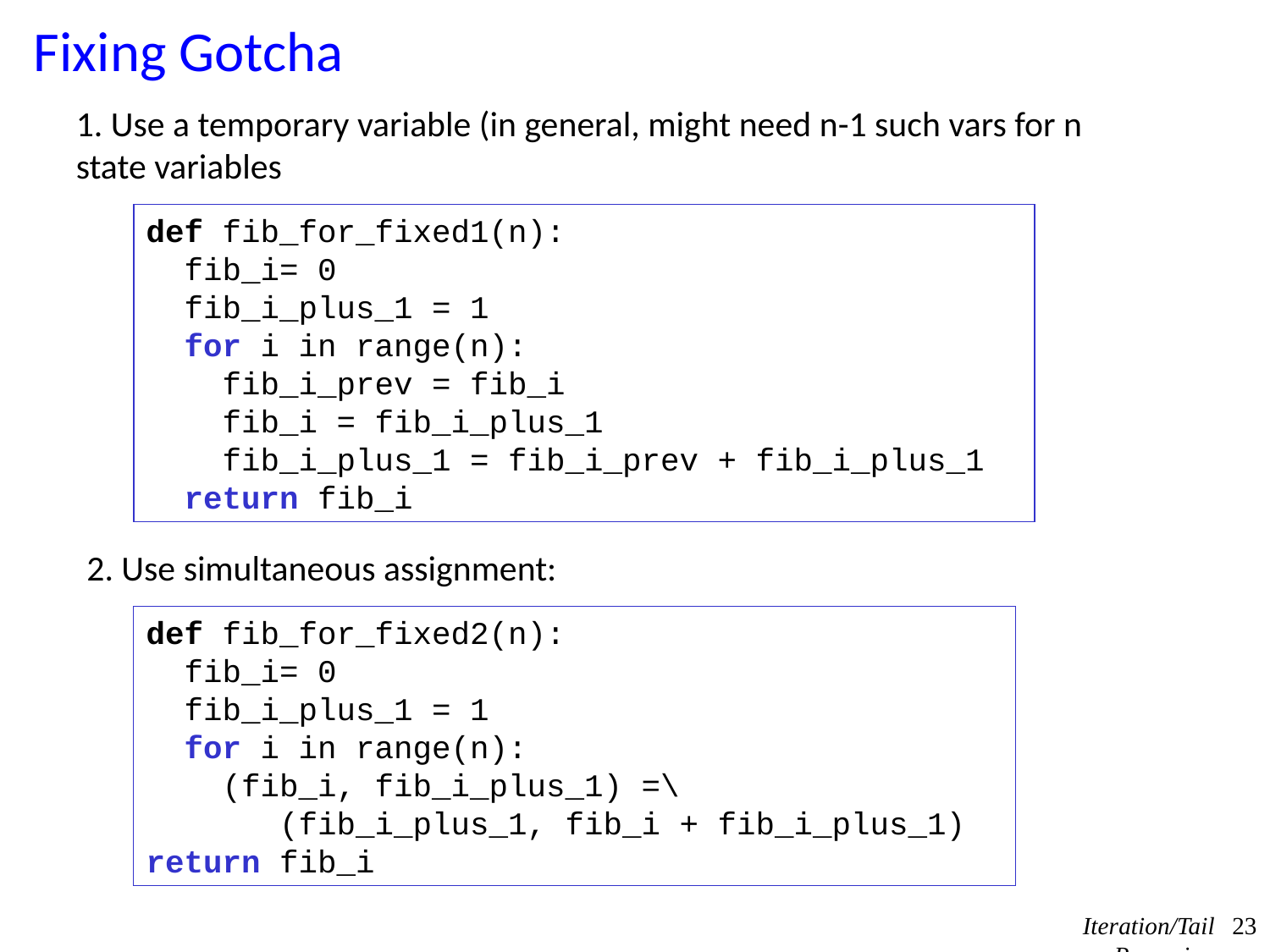

# Fixing Gotcha
1. Use a temporary variable (in general, might need n-1 such vars for n state variables
def fib_for_fixed1(n):
  fib_i= 0
  fib_i_plus_1 = 1
  for i in range(n):
    fib_i_prev = fib_i
    fib_i = fib_i_plus_1
    fib_i_plus_1 = fib_i_prev + fib_i_plus_1
  return fib_i
2. Use simultaneous assignment:
def fib_for_fixed2(n):
  fib_i= 0
  fib_i_plus_1 = 1
  for i in range(n):
    (fib_i, fib_i_plus_1) =\
       (fib_i_plus_1, fib_i + fib_i_plus_1)
return fib_i
Iteration/Tail Recursion
23